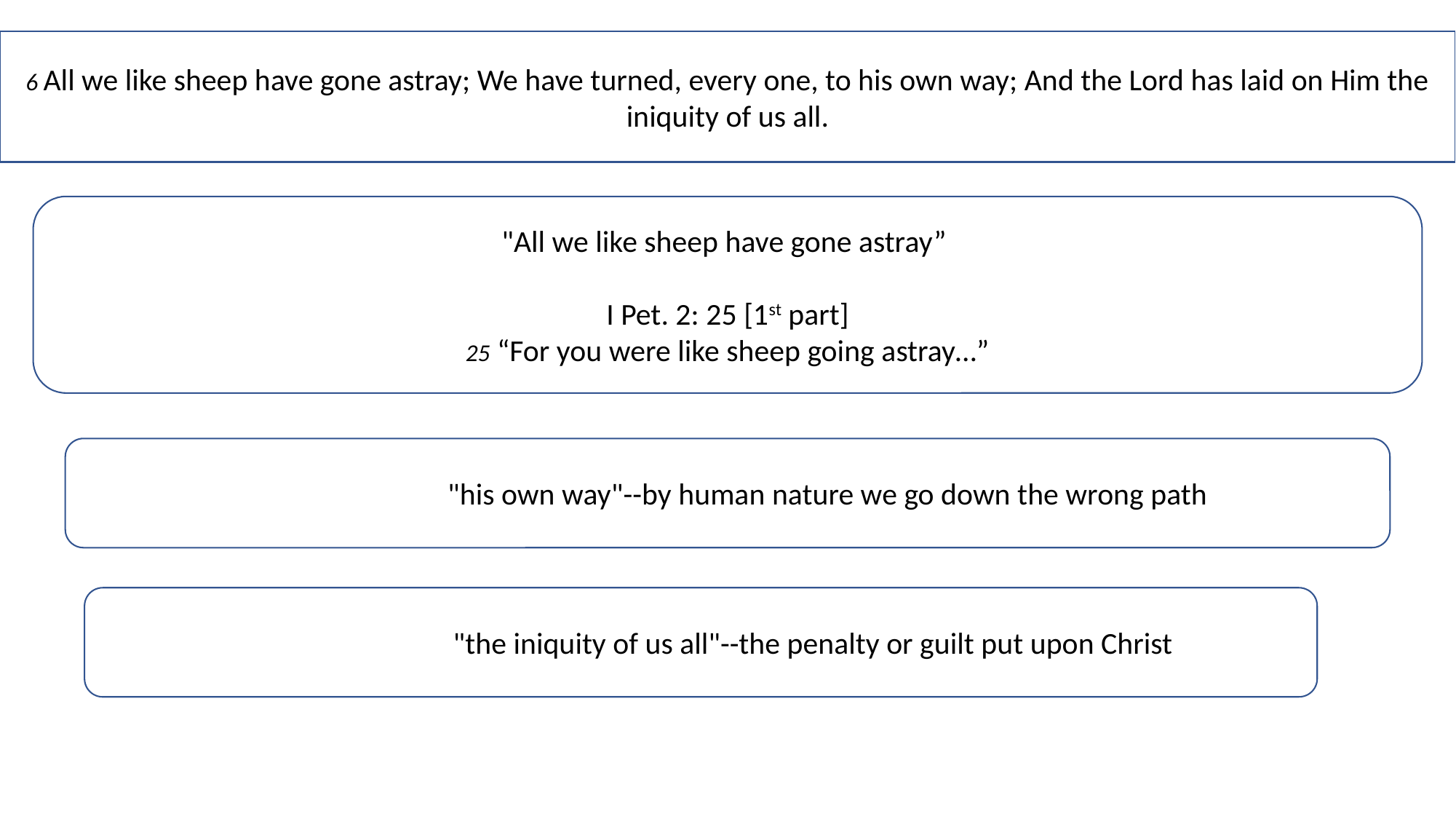

6 All we like sheep have gone astray; We have turned, every one, to his own way; And the Lord has laid on Him the iniquity of us all.

"All we like sheep have gone astray”

I Pet. 2: 25 [1st part]
25 “For you were like sheep going astray…”

                                                     "his own way"--by human nature we go down the wrong path
                                                         "the iniquity of us all"--the penalty or guilt put upon Christ